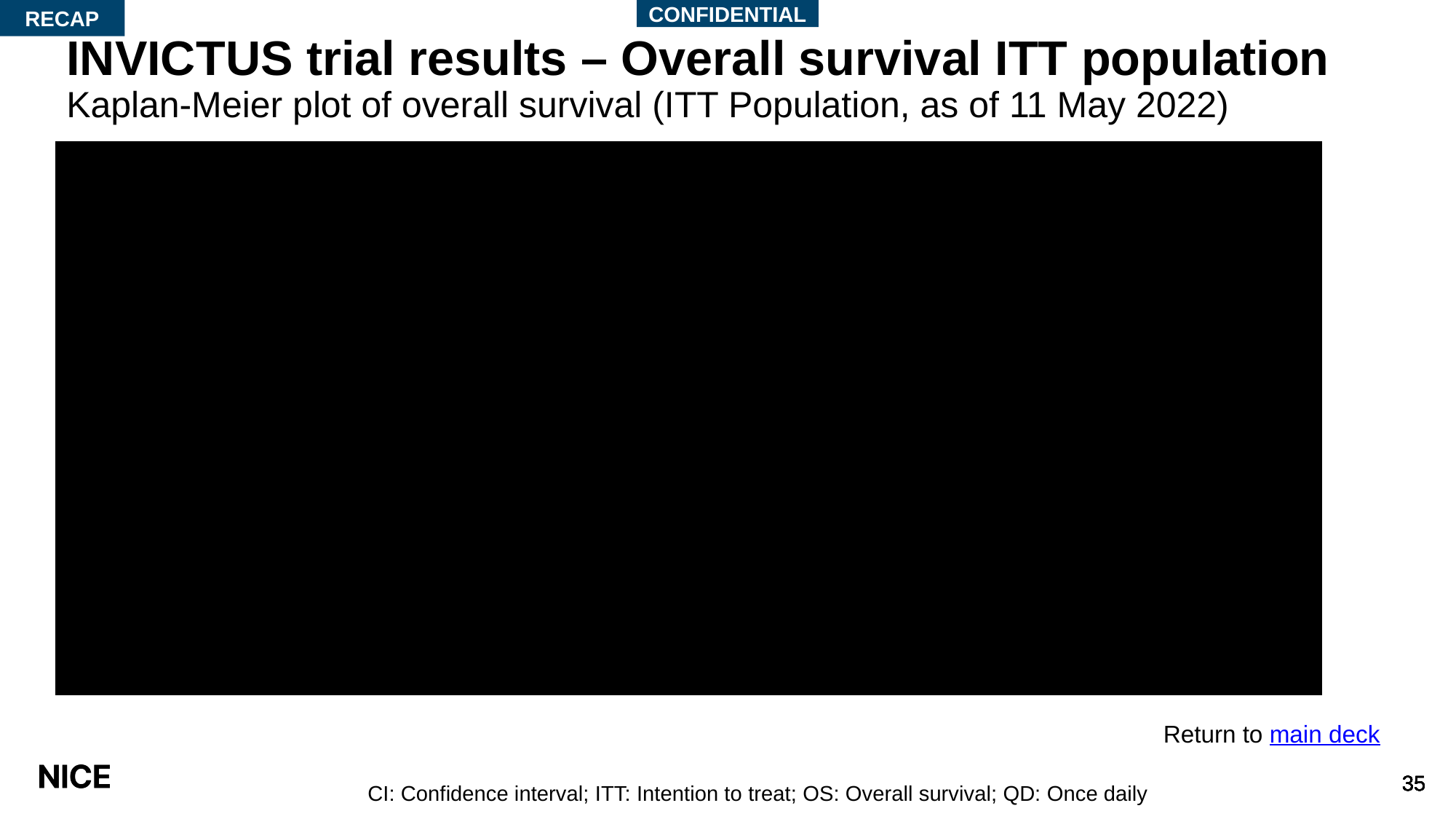

RECAP
CONFIDENTIAL
# INVICTUS trial results – Overall survival ITT population Kaplan-Meier plot of overall survival (ITT Population, as of 11 May 2022)

Return to main deck
CI: Confidence interval; ITT: Intention to treat; OS: Overall survival; QD: Once daily